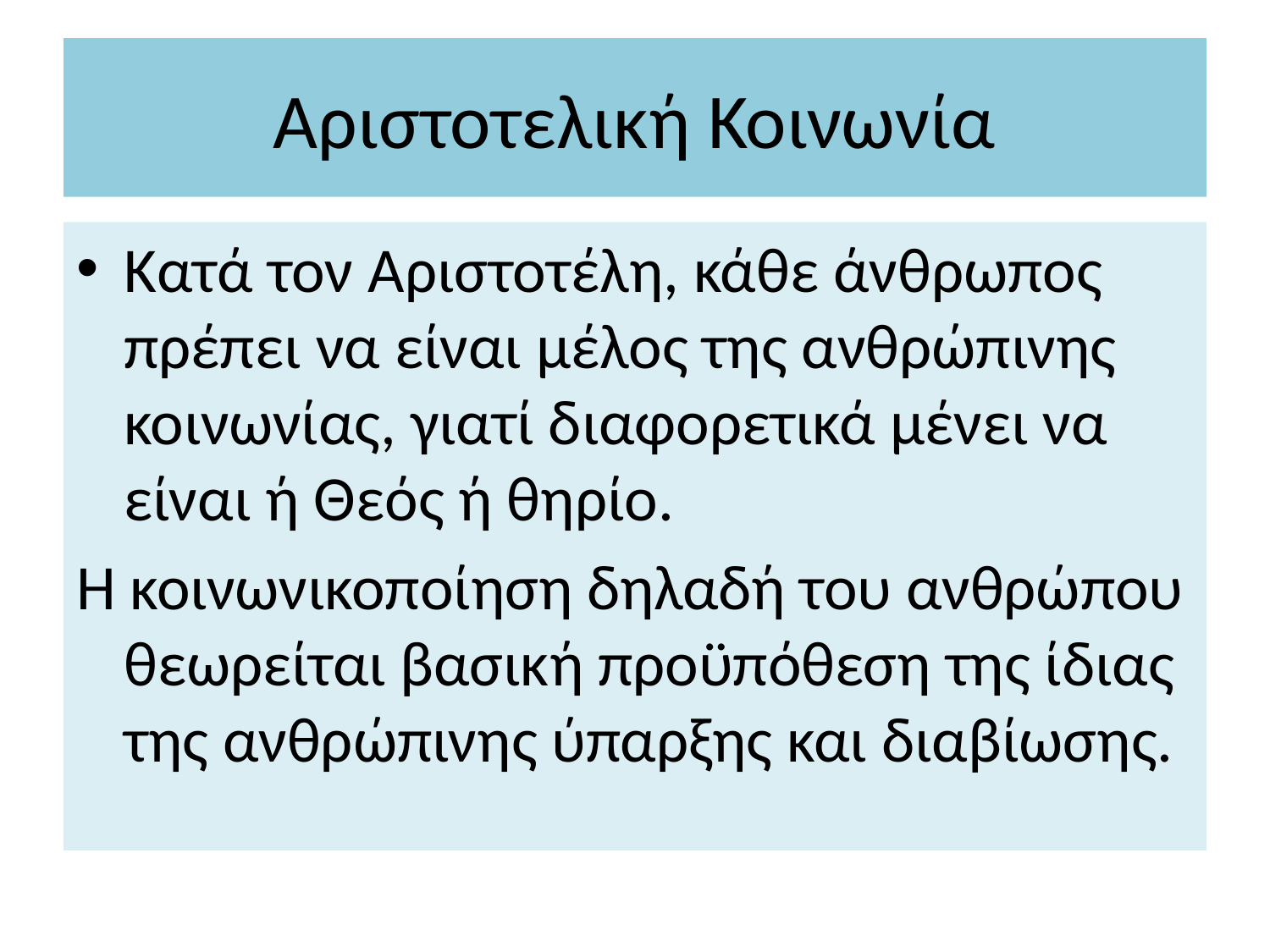

# Αριστοτελική Κοινωνία
Κατά τον Αριστοτέλη, κάθε άνθρωπος πρέπει να είναι μέλος της ανθρώπινης κοινωνίας, γιατί διαφορετικά μένει να είναι ή Θεός ή θηρίο.
Η κοινωνικοποίηση δηλαδή του ανθρώπου θεωρείται βασική προϋπόθεση της ίδιας της ανθρώπινης ύπαρξης και διαβίωσης.